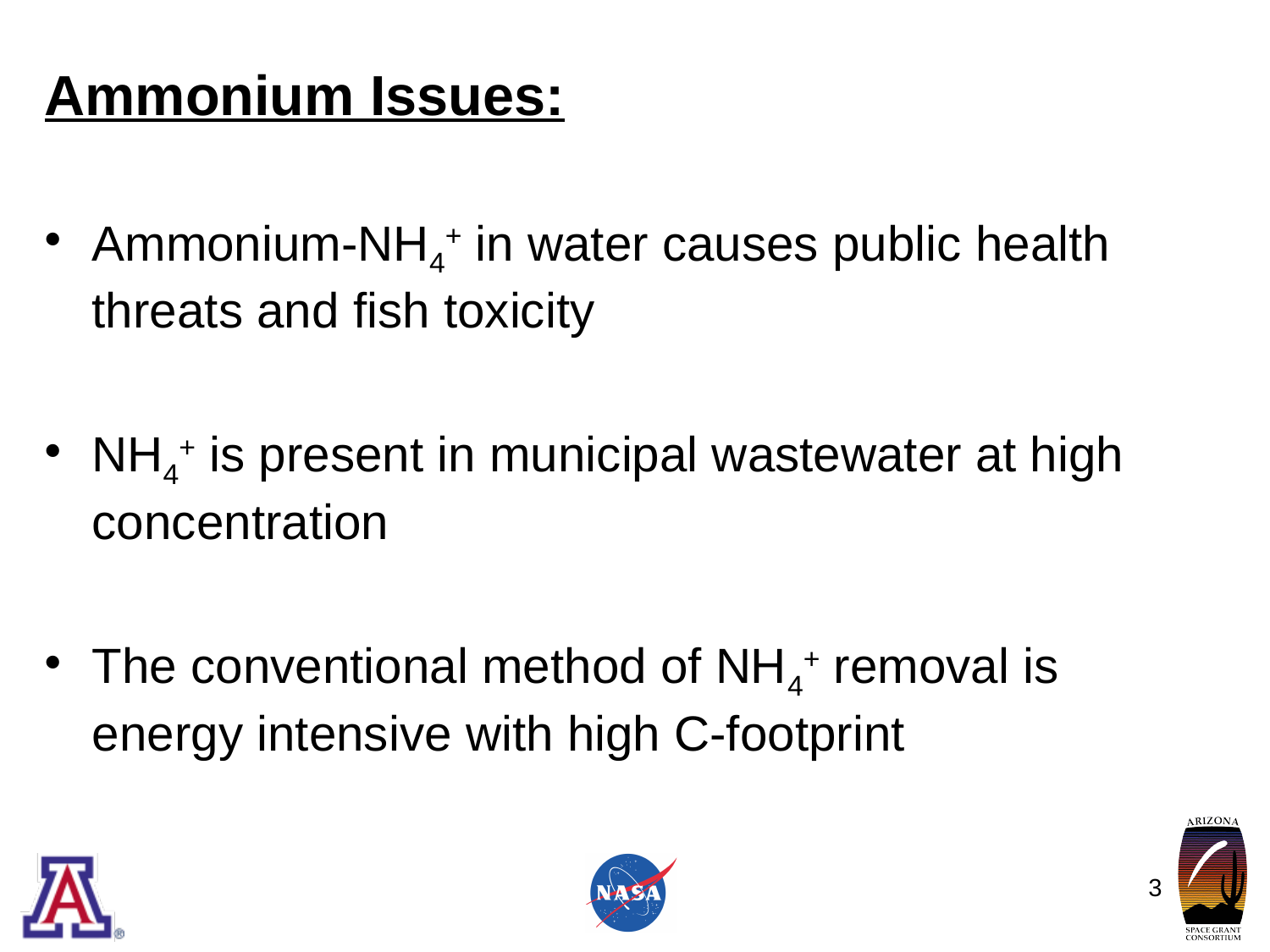

Ammonium Issues:
Ammonium-NH4+ in water causes public health threats and fish toxicity
NH4+ is present in municipal wastewater at high concentration
The conventional method of NH4+ removal is energy intensive with high C-footprint
3